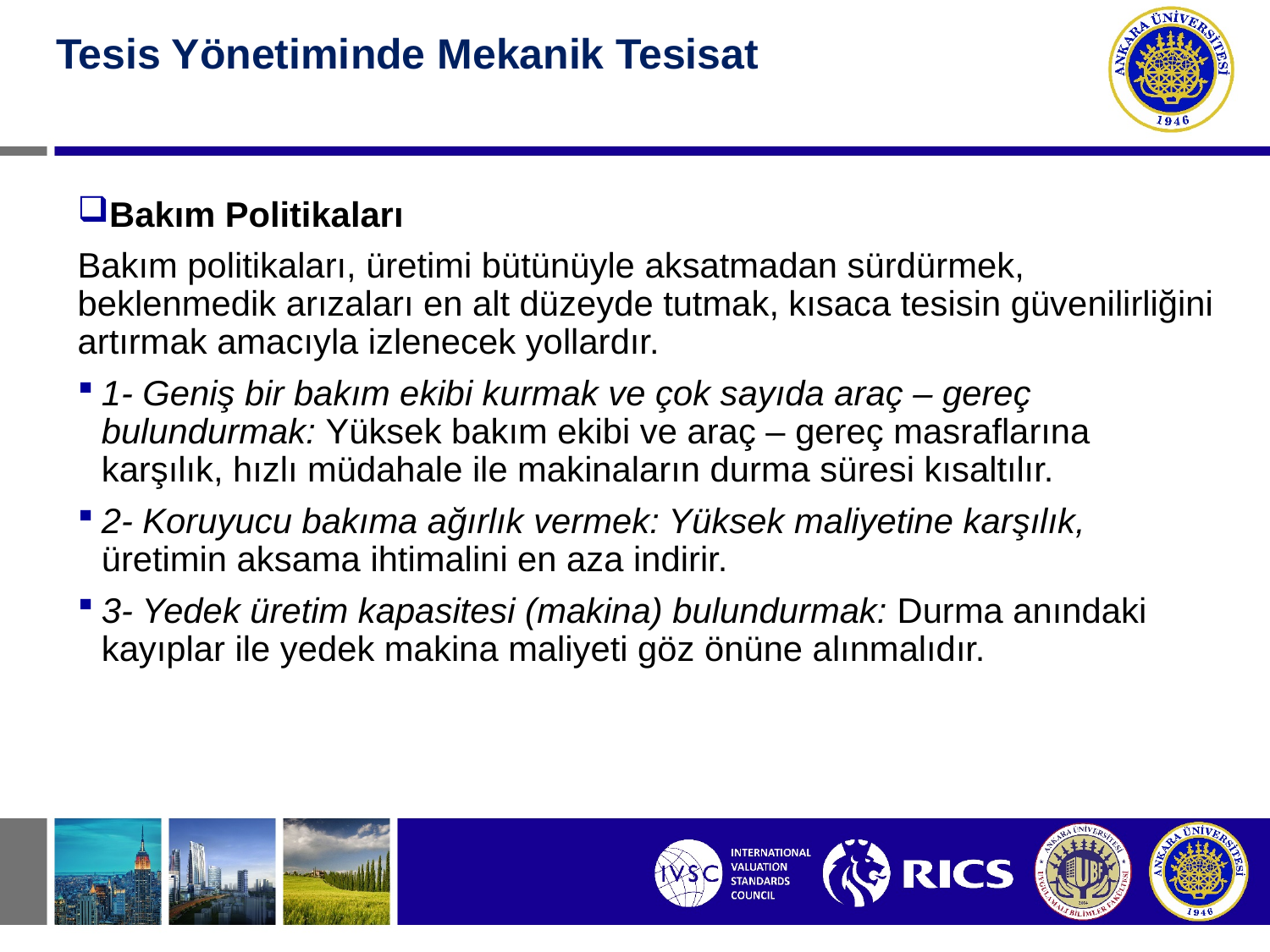

#
Tesis Yönetiminde Mekanik Tesisat
Bakım Politikaları
Bakım politikaları, üretimi bütünüyle aksatmadan sürdürmek, beklenmedik arızaları en alt düzeyde tutmak, kısaca tesisin güvenilirliğini artırmak amacıyla izlenecek yollardır.
1- Geniş bir bakım ekibi kurmak ve çok sayıda araç – gereç bulundurmak: Yüksek bakım ekibi ve araç – gereç masraflarına karşılık, hızlı müdahale ile makinaların durma süresi kısaltılır.
2- Koruyucu bakıma ağırlık vermek: Yüksek maliyetine karşılık, üretimin aksama ihtimalini en aza indirir.
3- Yedek üretim kapasitesi (makina) bulundurmak: Durma anındaki kayıplar ile yedek makina maliyeti göz önüne alınmalıdır.